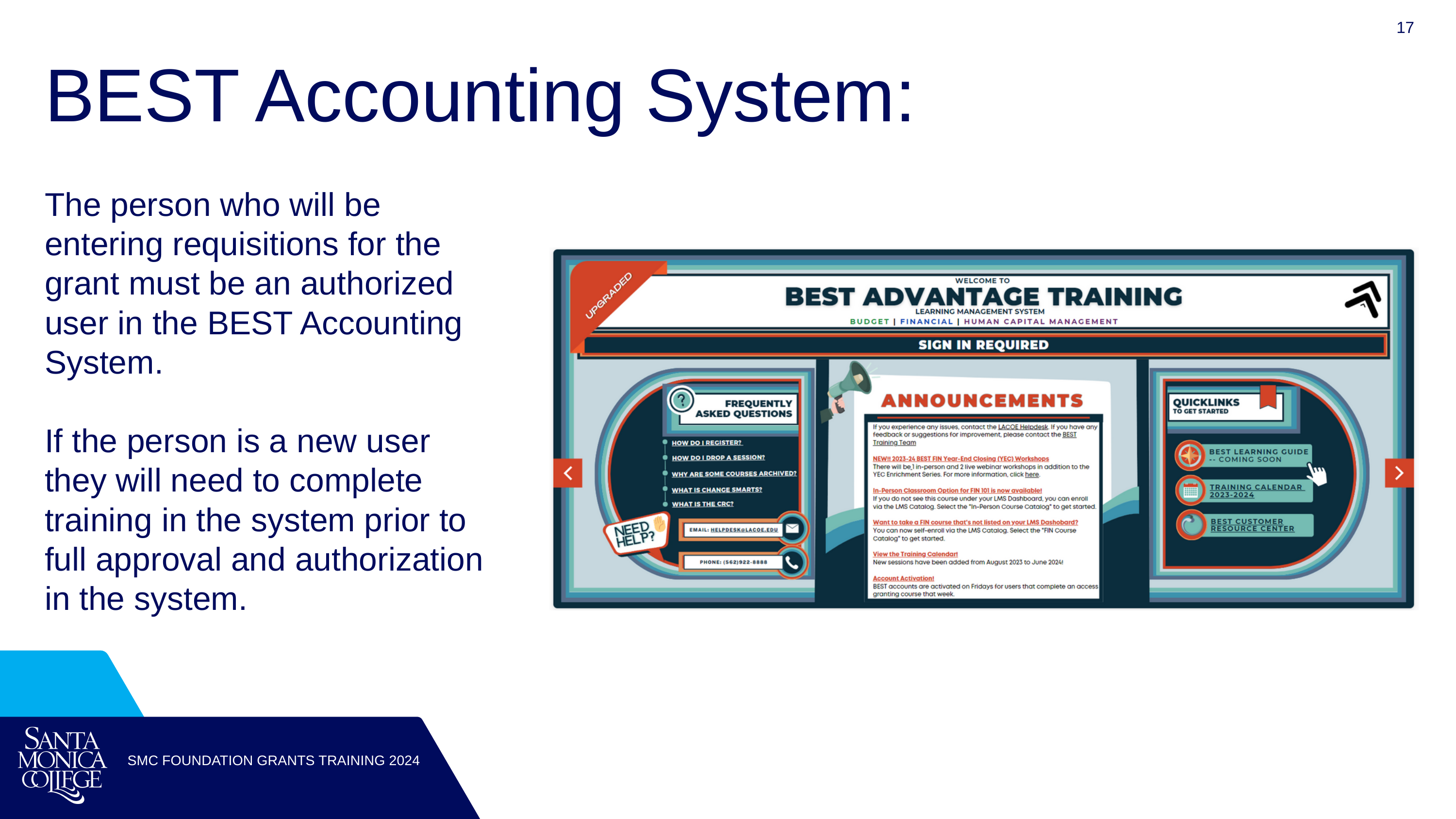

17
BEST Accounting System:
The person who will be entering requisitions for the grant must be an authorized user in the BEST Accounting System.

If the person is a new user they will need to complete training in the system prior to full approval and authorization in the system.

SMC FOUNDATION GRANTS TRAINING 2024